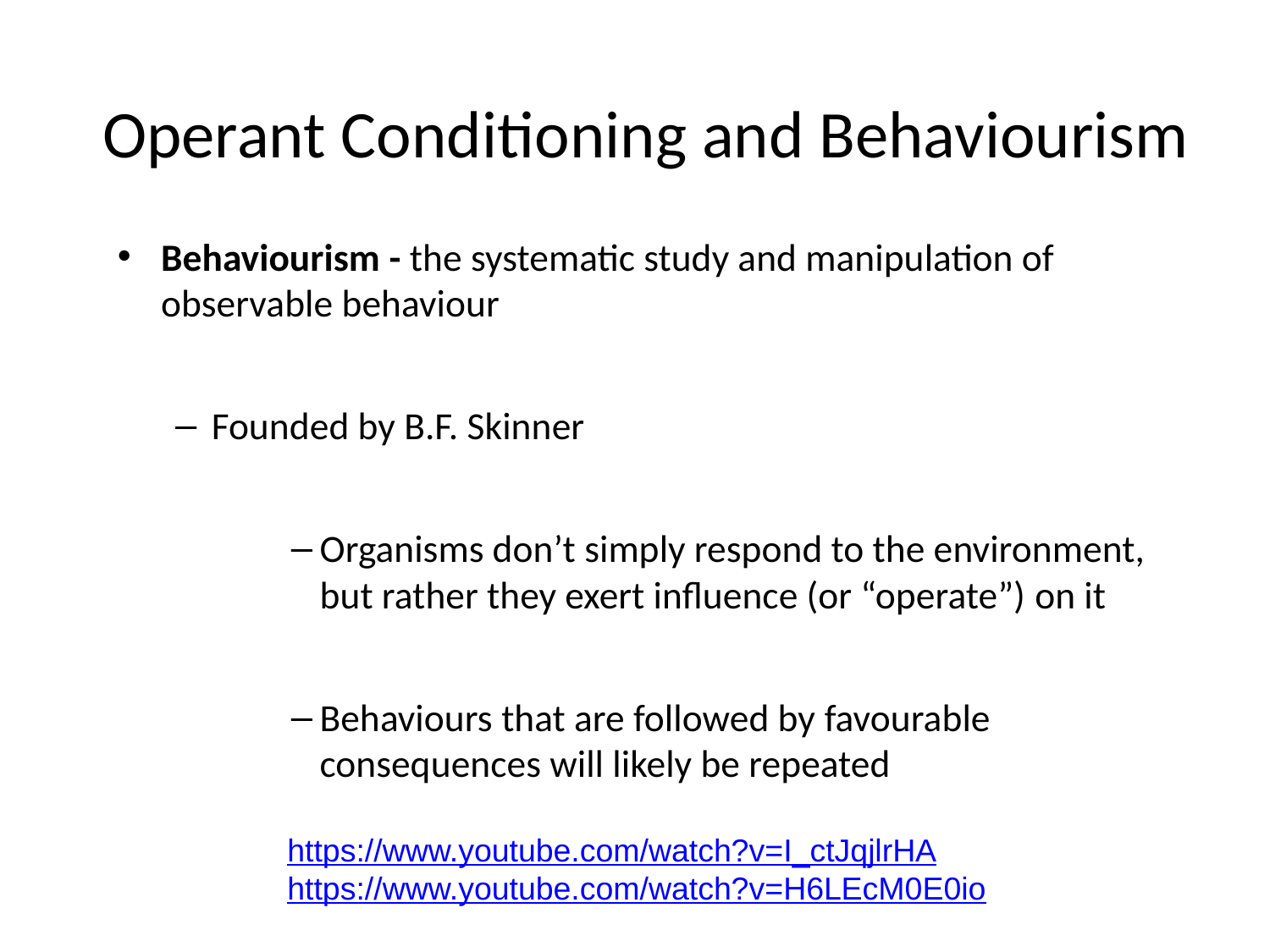

# Operant Conditioning and Behaviourism
Behaviourism - the systematic study and manipulation of observable behaviour

Founded by B.F. Skinner

Organisms don’t simply respond to the environment, but rather they exert influence (or “operate”) on it

Behaviours that are followed by favourable consequences will likely be repeated

https://www.youtube.com/watch?v=I_ctJqjlrHA
https://www.youtube.com/watch?v=H6LEcM0E0io